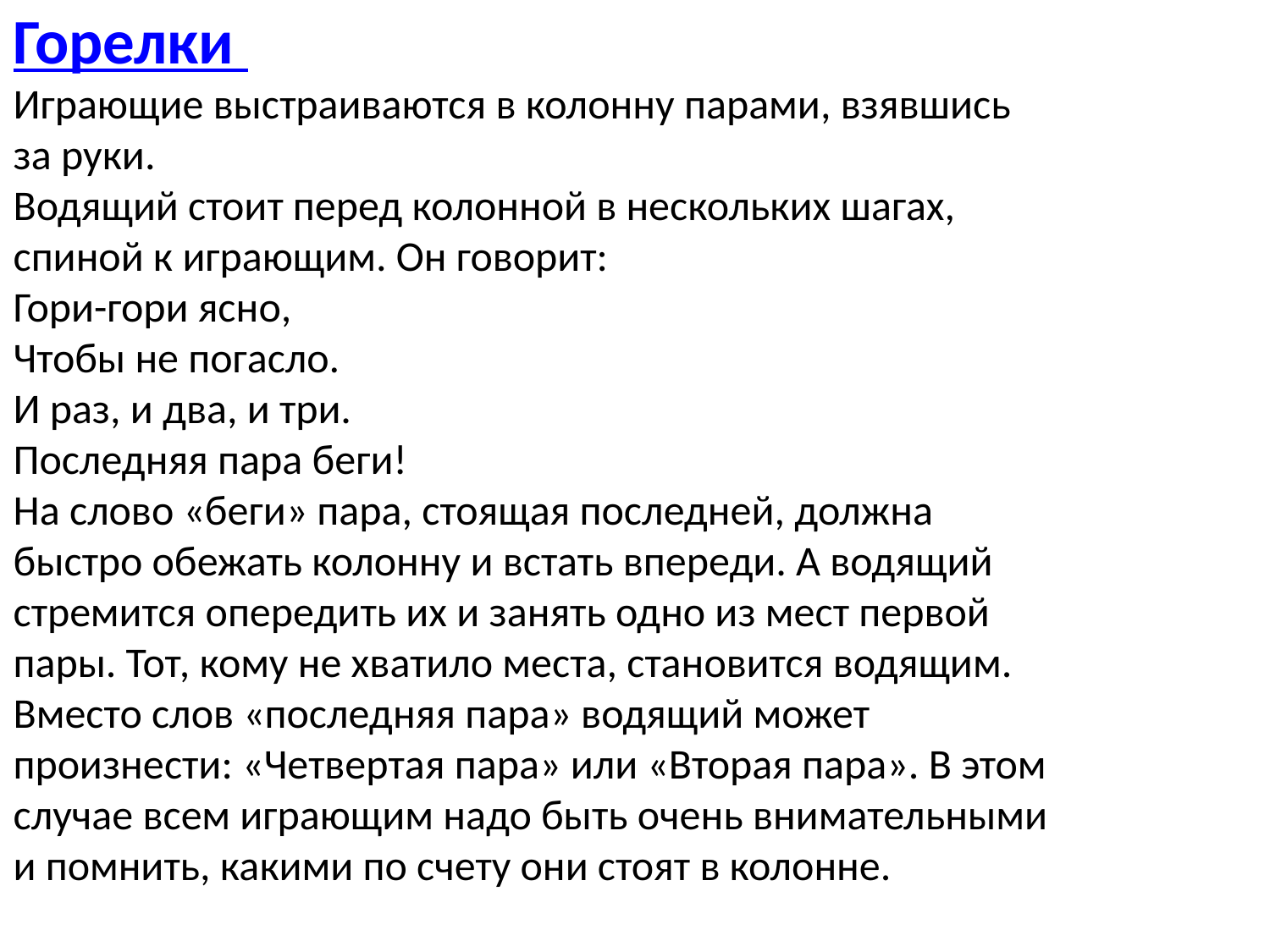

Горелки
Играющие выстраиваются в колонну парами, взявшись за руки.
Водящий стоит перед колонной в нескольких шагах, спиной к играющим. Он говорит:
Гори-гори ясно,
Чтобы не погасло.
И раз, и два, и три.
Последняя пара беги!
На слово «беги» пара, стоящая последней, должна быстро обежать колонну и встать впереди. А водящий стремится опередить их и занять одно из мест первой пары. Тот, кому не хватило места, становится водящим.
Вместо слов «последняя пара» водящий может произнести: «Четвертая пара» или «Вторая пара». В этом случае всем играющим надо быть очень внимательными и помнить, какими по счету они стоят в колонне.